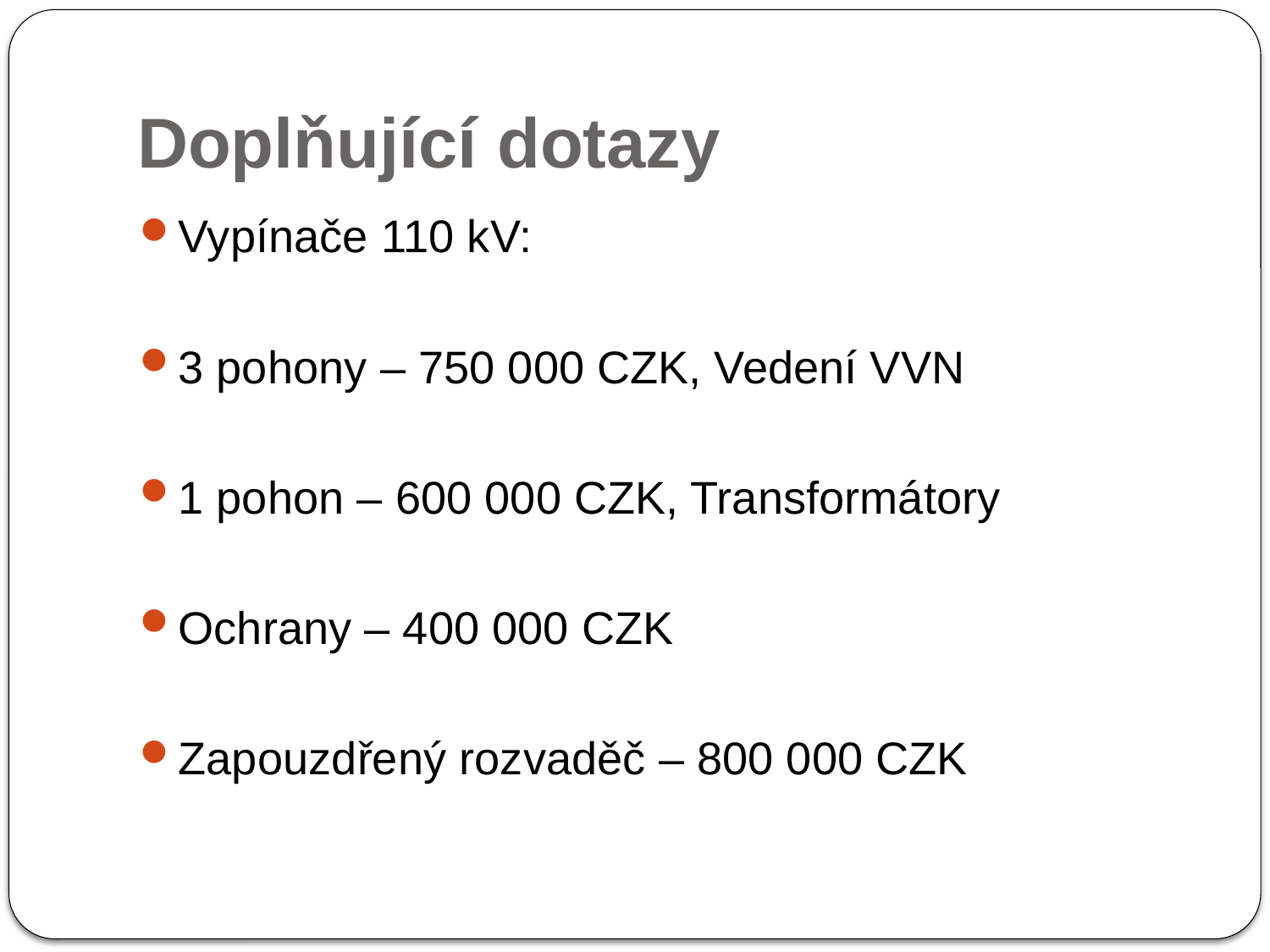

# Doplňující dotazy
Vypínače 110 kV:

3 pohony – 750 000 CZK, Vedení VVN

1 pohon – 600 000 CZK, Transformátory

Ochrany – 400 000 CZK

Zapouzdřený rozvaděč – 800 000 CZK